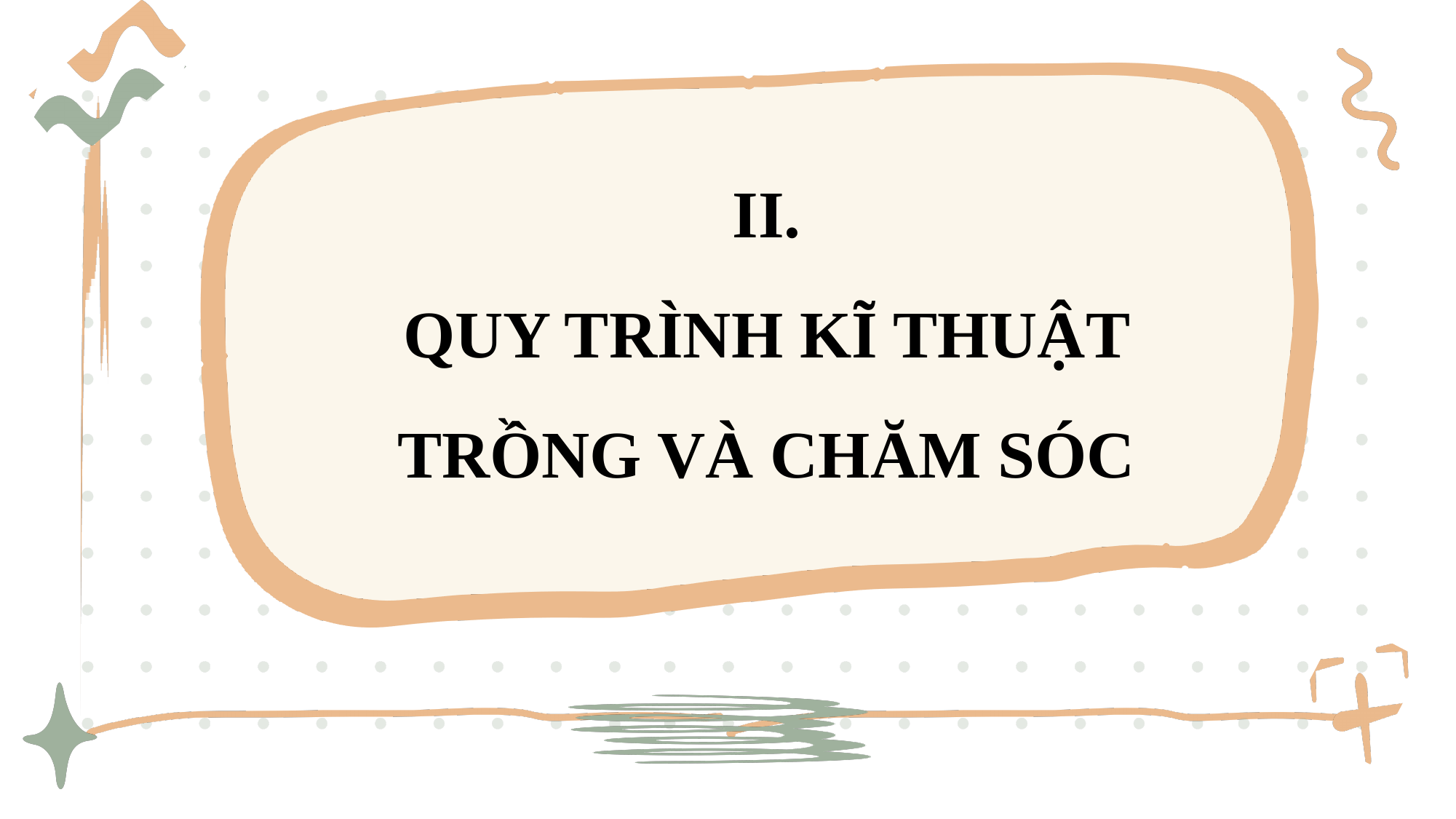

II.
QUY TRÌNH KĨ THUẬT TRỒNG VÀ CHĂM SÓC